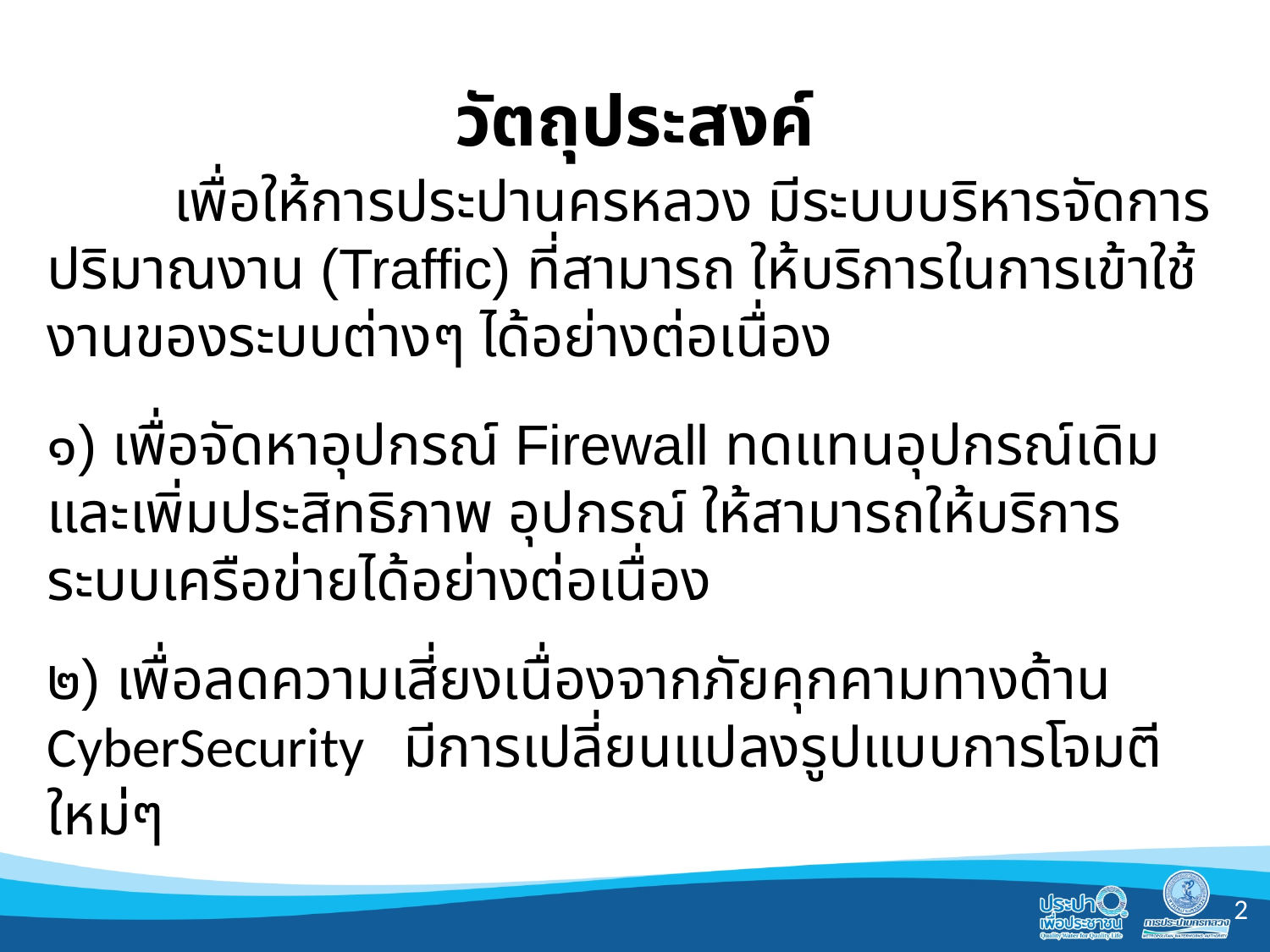

# วัตถุประสงค์
	เพื่อให้การประปานครหลวง มีระบบบริหารจัดการ ปริมาณงาน (Traffic) ที่สามารถ ให้บริการในการเข้าใช้งานของระบบต่างๆ ได้อย่างต่อเนื่อง

๑) เพื่อจัดหาอุปกรณ์ Firewall ทดแทนอุปกรณ์เดิม และเพิ่มประสิทธิภาพ อุปกรณ์ ให้สามารถให้บริการระบบเครือข่ายได้อย่างต่อเนื่อง
๒) เพื่อลดความเสี่ยงเนื่องจากภัยคุกคามทางด้าน CyberSecurity   มีการเปลี่ยนแปลงรูปแบบการโจมตีใหม่ๆ

2